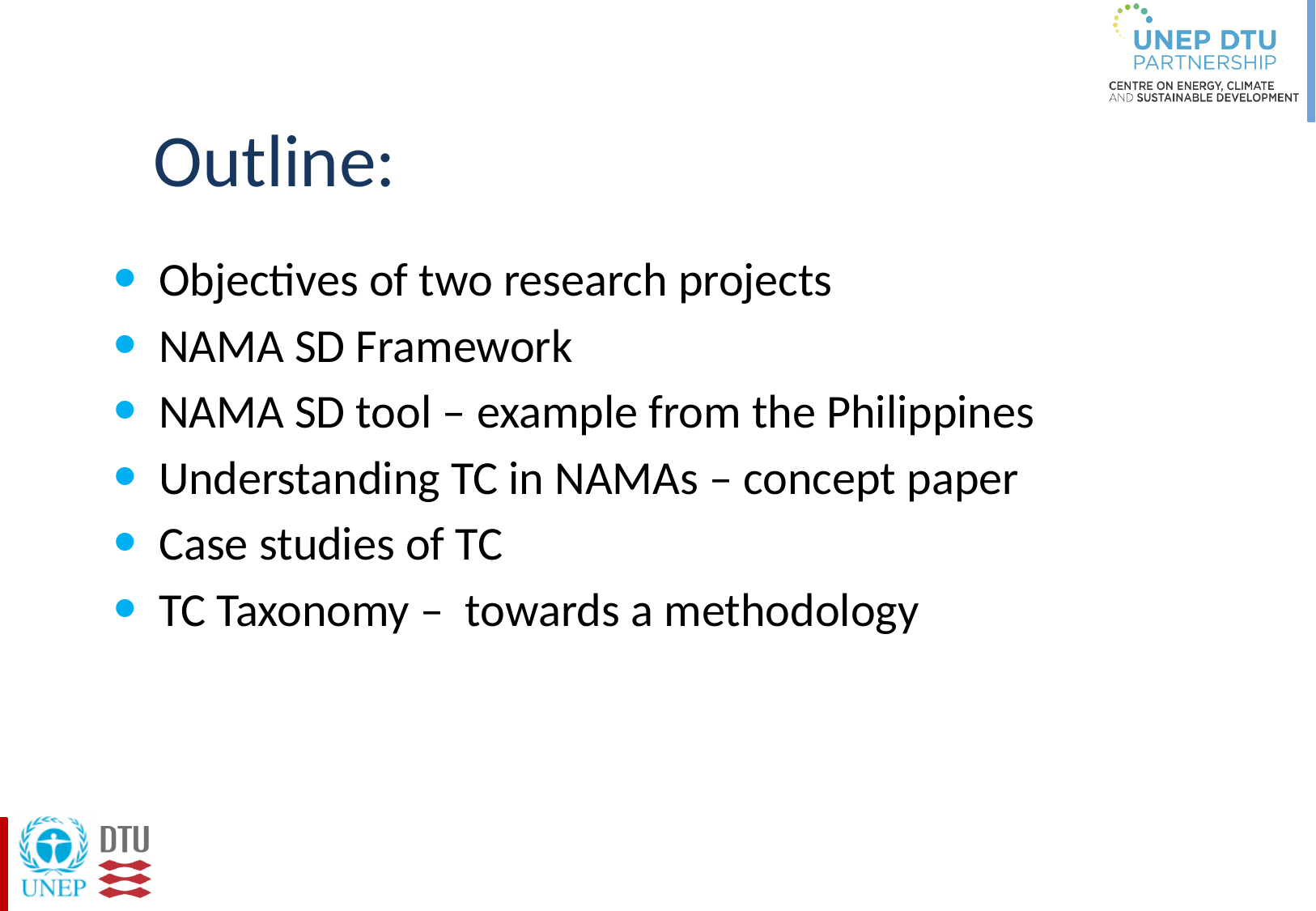

# Outline:
Objectives of two research projects
NAMA SD Framework
NAMA SD tool – example from the Philippines
Understanding TC in NAMAs – concept paper
Case studies of TC
TC Taxonomy –  towards a methodology